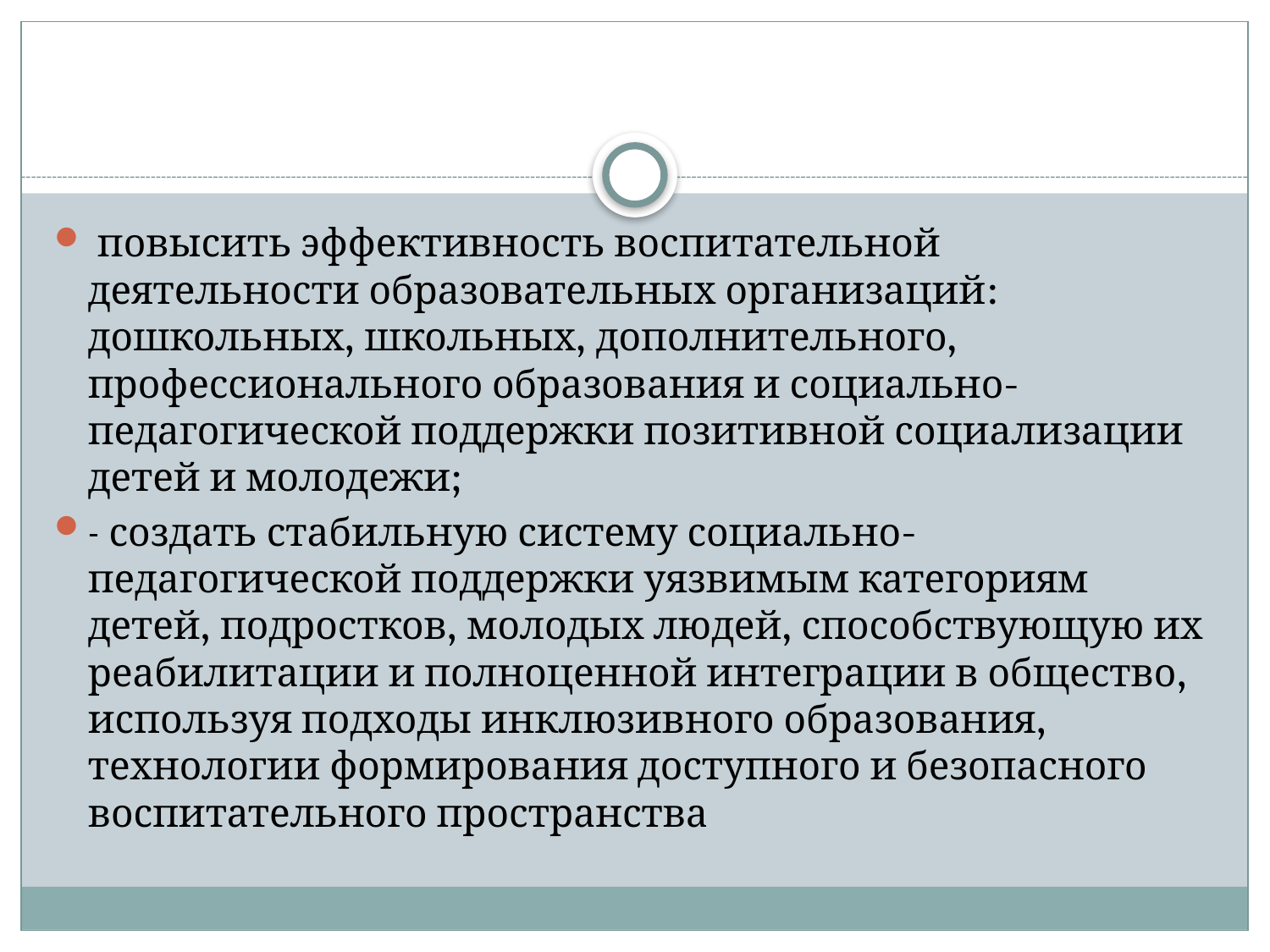

#
 повысить эффективность воспитательной деятельности образовательных организаций: дошкольных, школьных, дополнительного, профессионального образования и социально-педагогической поддержки позитивной социализации детей и молодежи;
‑ создать стабильную систему социально-педагогической поддержки уязвимым категориям детей, подростков, молодых людей, способствующую их реабилитации и полноценной интеграции в общество, используя подходы инклюзивного образования, технологии формирования доступного и безопасного воспитательного пространства